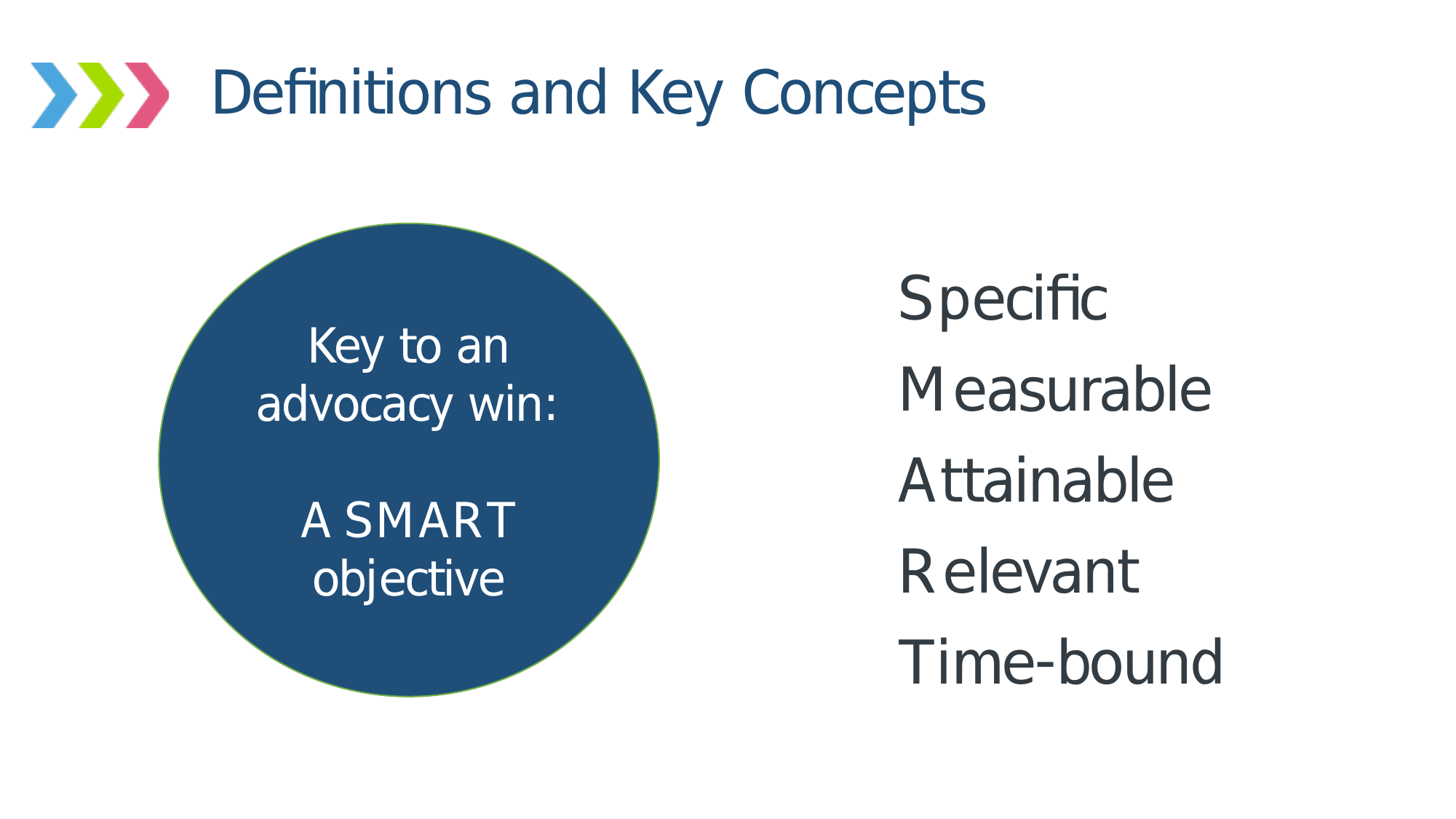

# Definitions and Key Concepts
Key to an advocacy win:

A SMART objective
Specific
Measurable
Attainable
Relevant
Time-bound